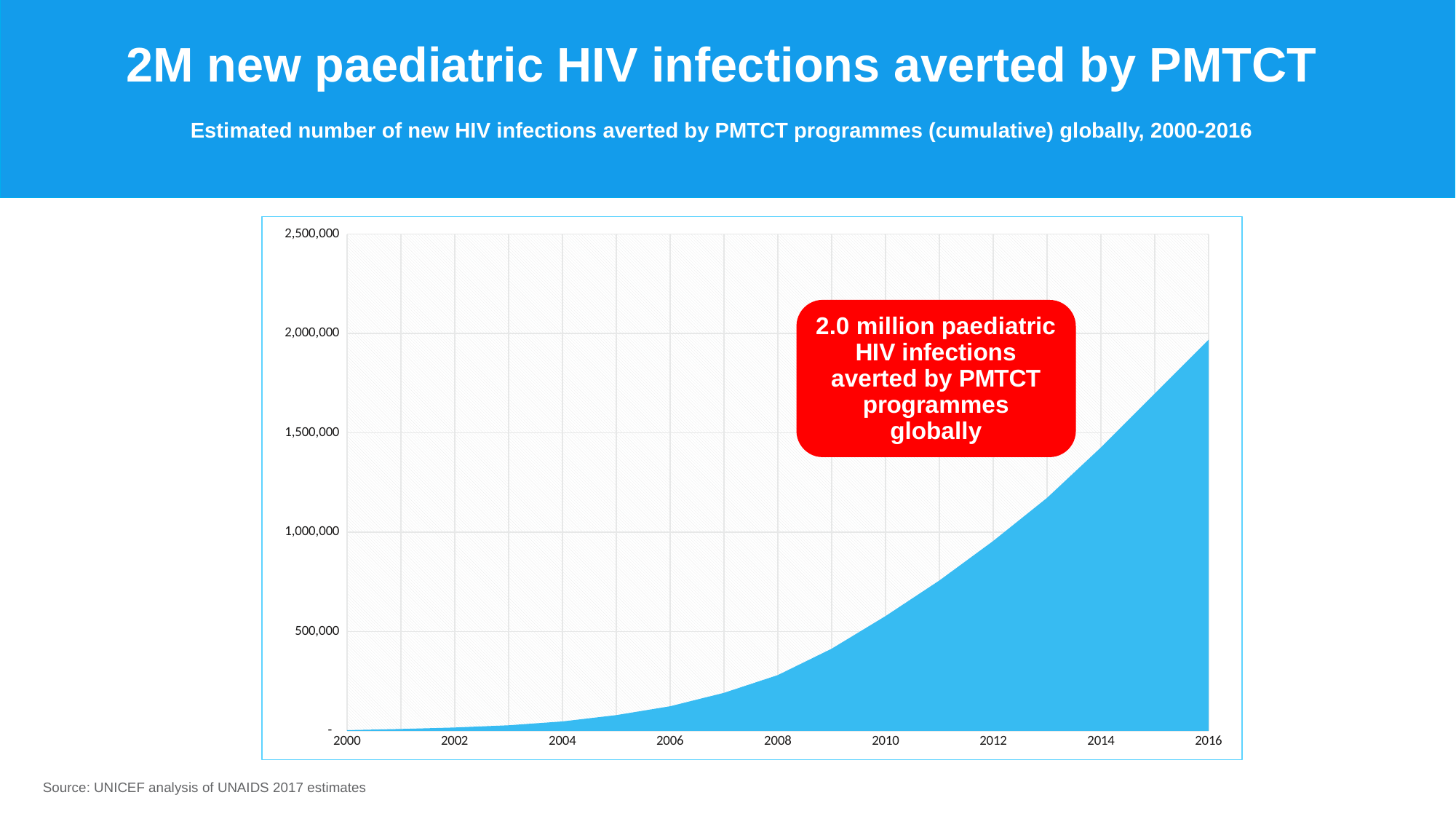

2M new paediatric HIV infections averted by PMTCT

Estimated number of new HIV infections averted by PMTCT programmes (cumulative) globally, 2000-2016

### Chart

| Category |  |
|---|---|
| 2000.0 | 2684.21806 |
|  | 8963.107829999999 |
| 2002.0 | 16208.89353 |
|  | 27454.93942999999 |
| 2004.0 | 46840.06228000001 |
|  | 78493.08641 |
| 2006.0 | 123299.72883 |
|  | 190514.28473 |
| 2008.0 | 279970.52532 |
|  | 413015.27698 |
| 2010.0 | 577161.39691 |
|  | 756262.21393 |
| 2012.0 | 955355.1977799995 |
|  | 1172383.27762 |
| 2014.0 | 1426349.2208 |
|  | 1697262.6852 |
| 2016.0 | 1968806.91465 |
Source: UNICEF analysis of UNAIDS 2017 estimates